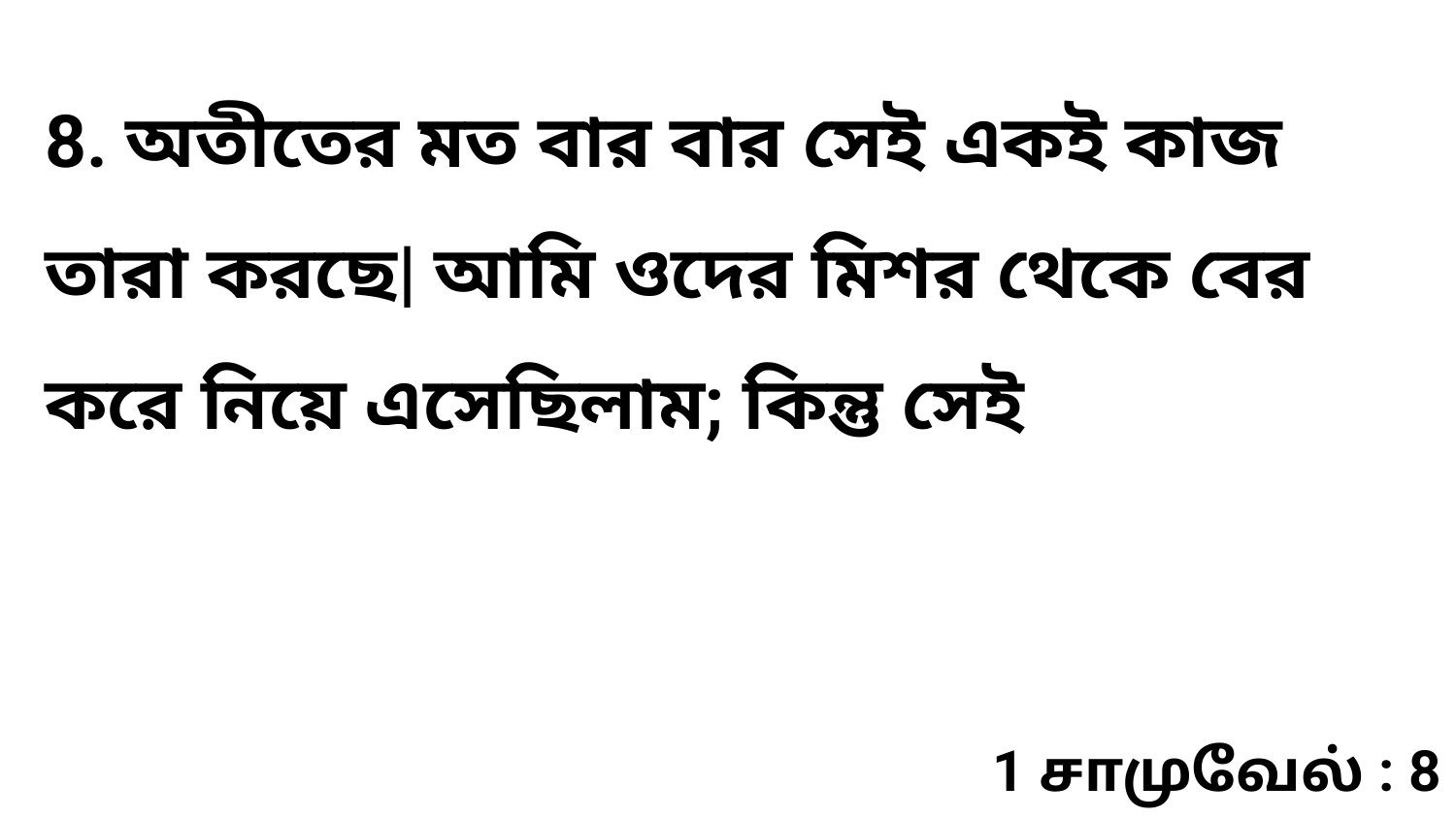

8. অতীতের মত বার বার সেই একই কাজ তারা করছে| আমি ওদের মিশর থেকে বের করে নিয়ে এসেছিলাম; কিন্তু সেই
1 சாமுவேல் : 8